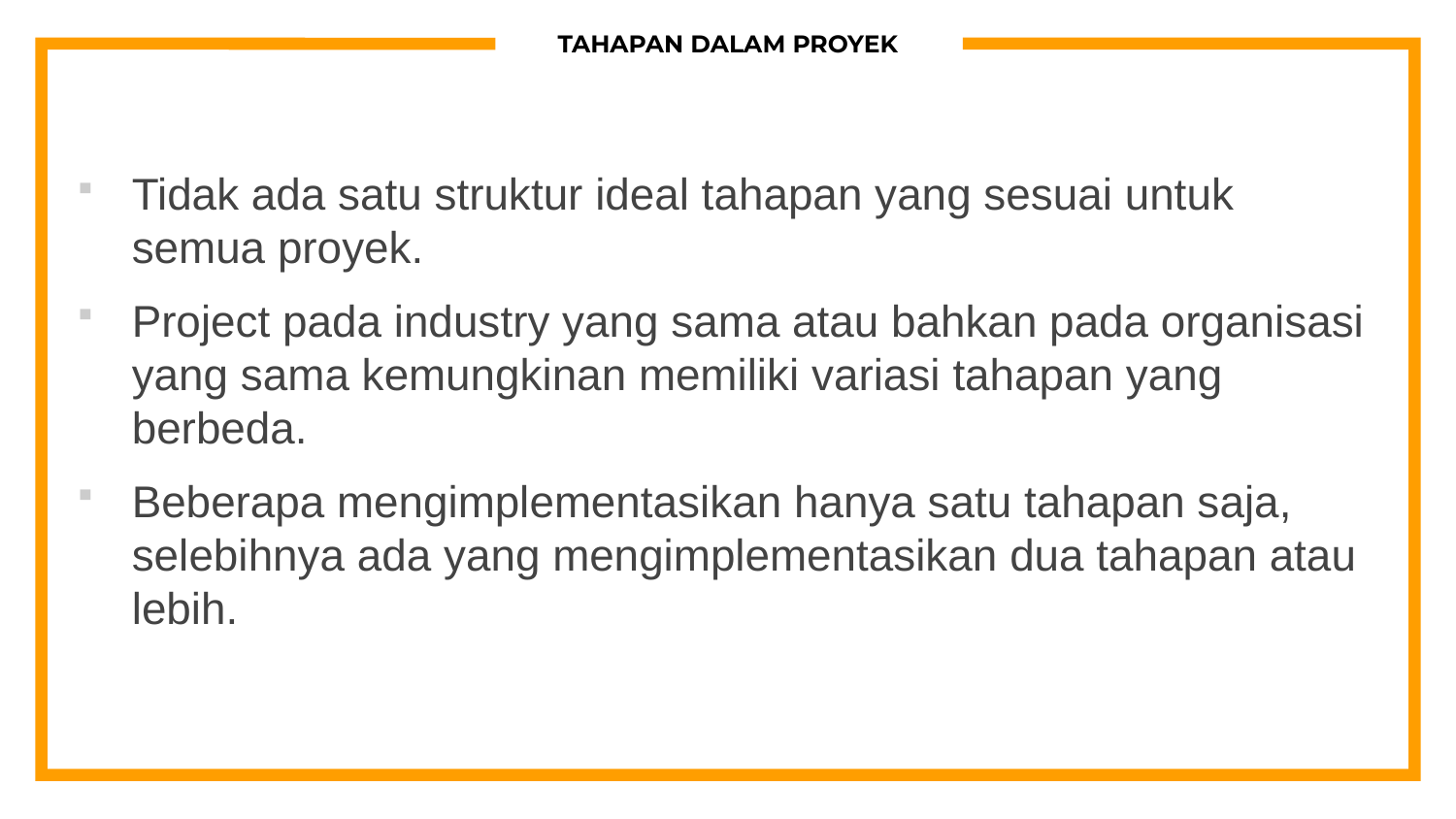

# TAHAPAN DALAM PROYEK
Tidak ada satu struktur ideal tahapan yang sesuai untuk semua proyek.
Project pada industry yang sama atau bahkan pada organisasi yang sama kemungkinan memiliki variasi tahapan yang berbeda.
Beberapa mengimplementasikan hanya satu tahapan saja, selebihnya ada yang mengimplementasikan dua tahapan atau lebih.